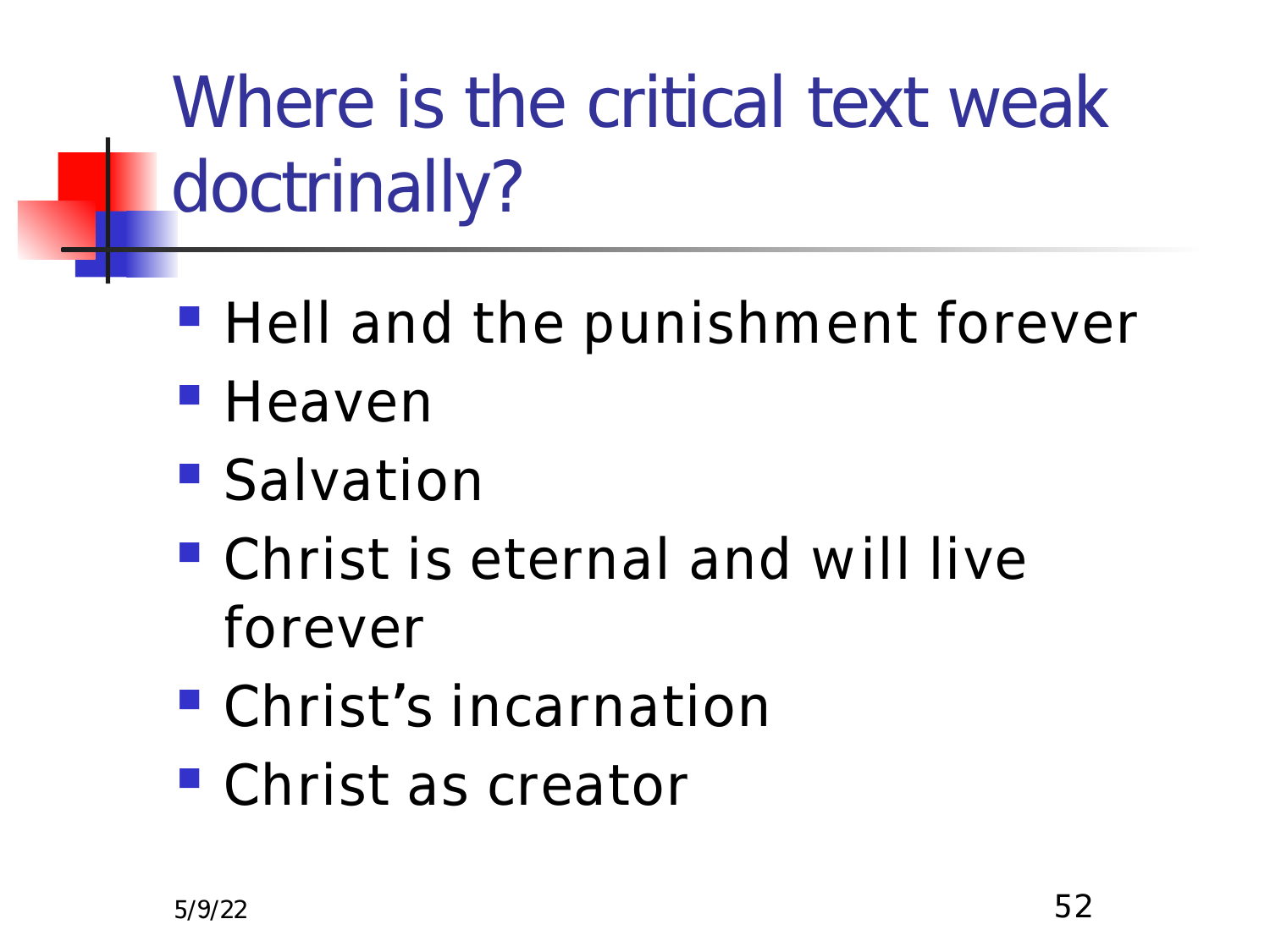

# Where is the critical text weak doctrinally?
Hell and the punishment forever
Heaven
Salvation
Christ is eternal and will live forever
Christ’s incarnation
Christ as creator
5/9/22
52